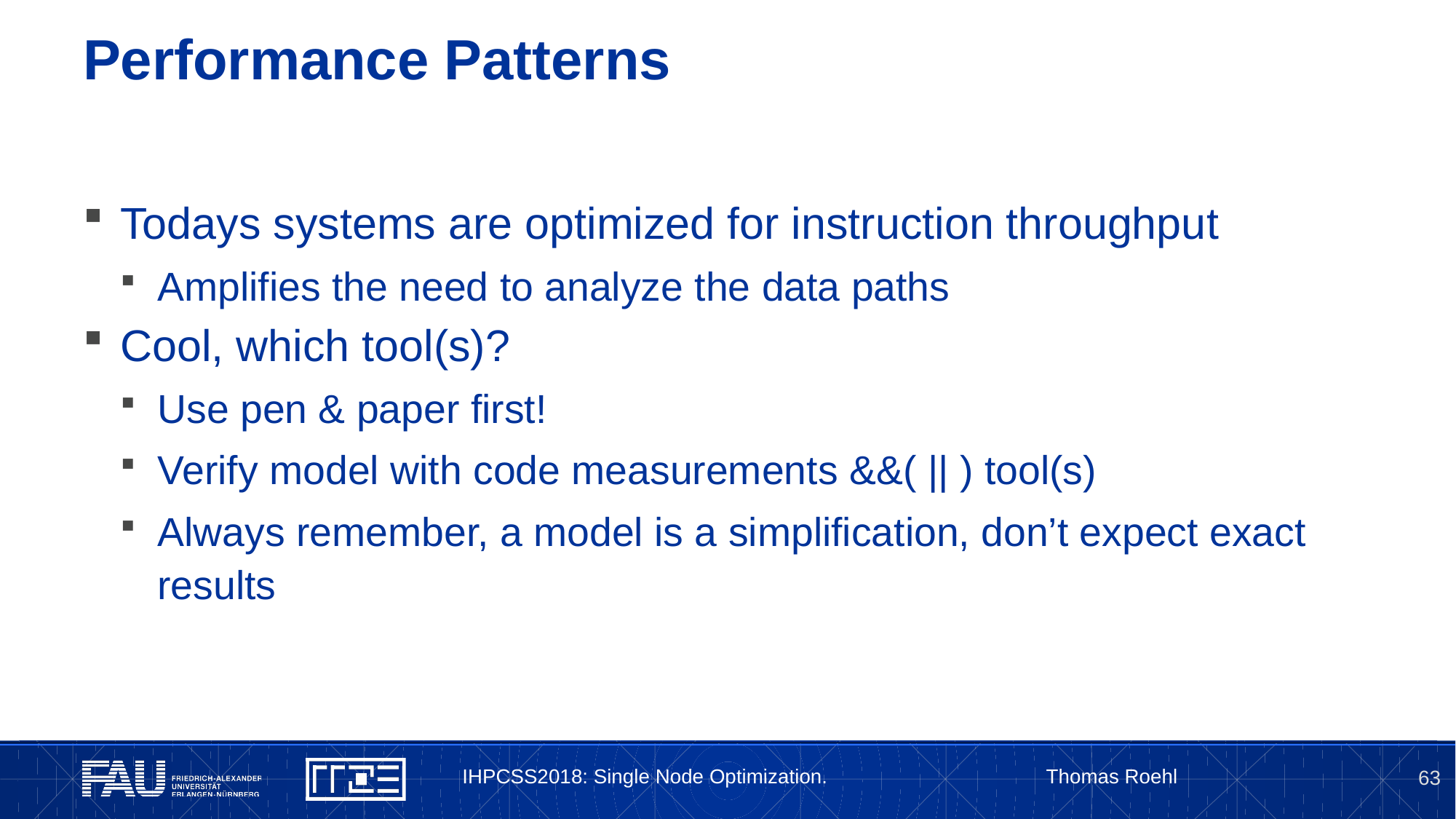

# Performance Patterns
Todays systems are optimized for instruction throughput
Amplifies the need to analyze the data paths
Cool, which tool(s)?
Use pen & paper first!
Verify model with code measurements &&( || ) tool(s)
Always remember, a model is a simplification, don’t expect exact results

IHPCSS2018: Single Node Optimization.                                       Thomas Roehl